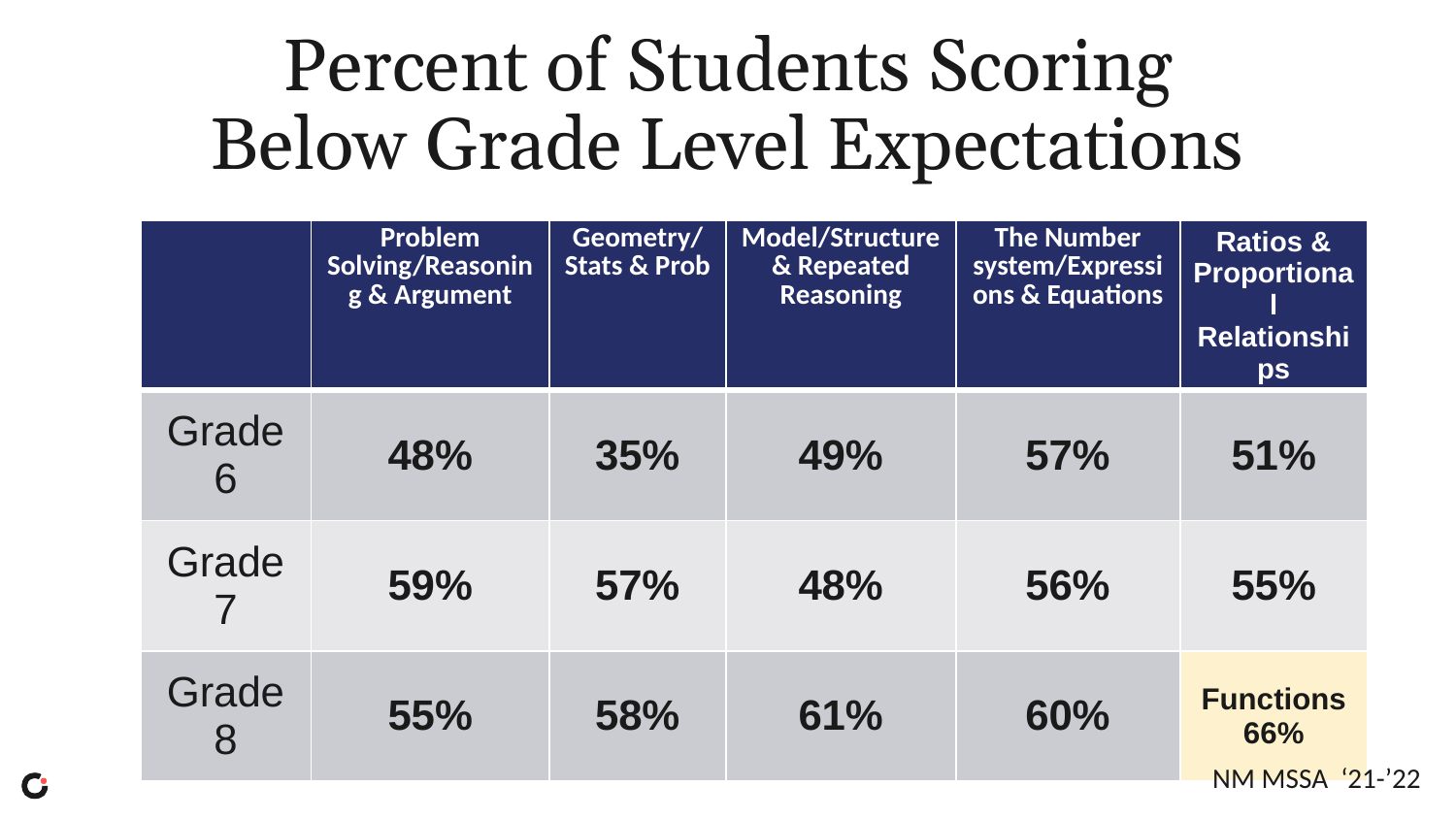

# Percent of Students Scoring Below Grade Level Expectations
|  | Problem Solving/Reasoning & Argument | Geometry/ Stats & Prob | Model/Structure & Repeated Reasoning | The Number system/Expressions & Equations | Ratios & Proportional Relationships |
| --- | --- | --- | --- | --- | --- |
| Grade 6 | 48% | 35% | 49% | 57% | 51% |
| Grade 7 | 59% | 57% | 48% | 56% | 55% |
| Grade 8 | 55% | 58% | 61% | 60% | Functions 66% |
NM MSSA  ‘21-’22